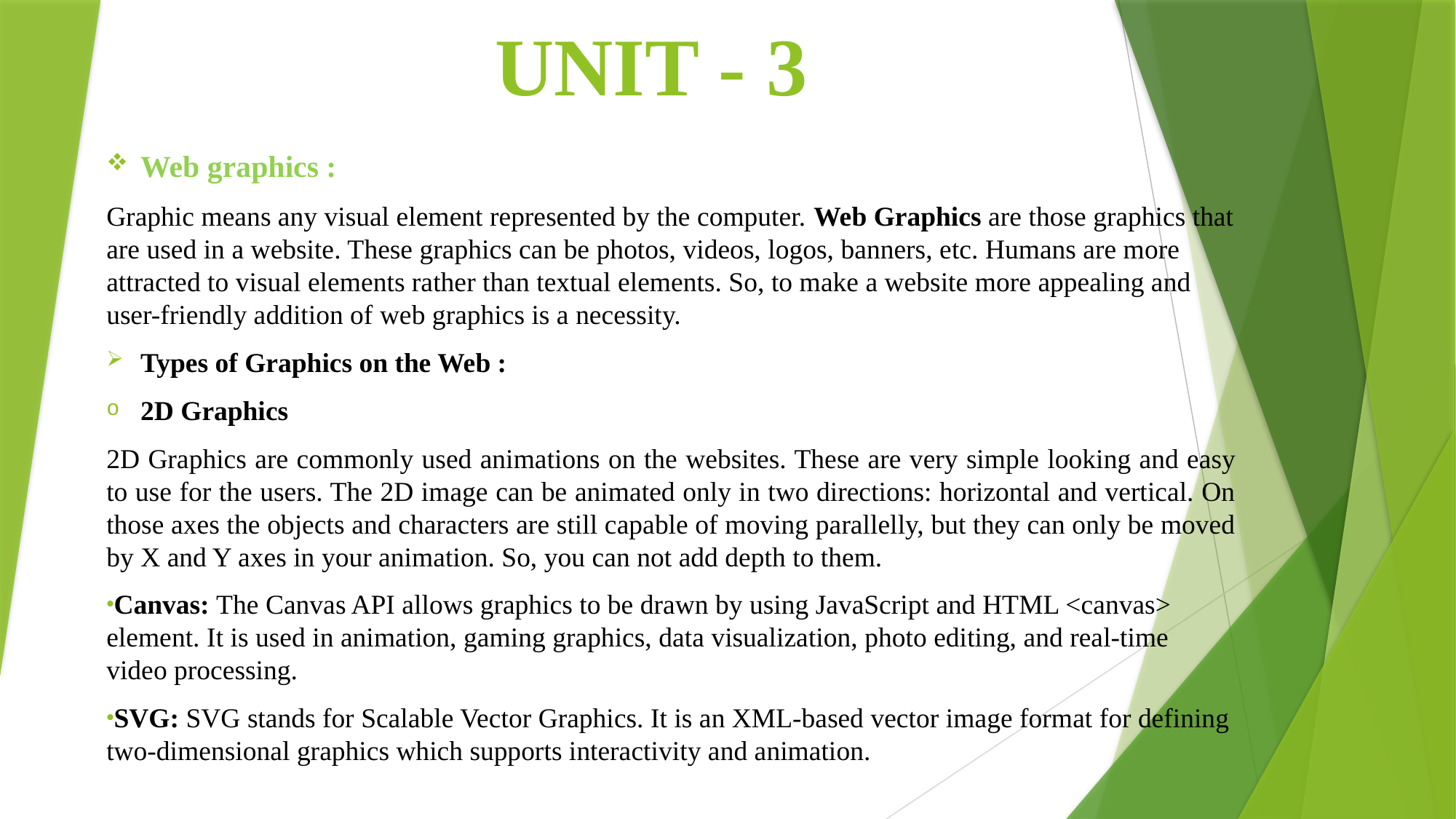

# UNIT - 3
Web graphics :
Graphic means any visual element represented by the computer. Web Graphics are those graphics that are used in a website. These graphics can be photos, videos, logos, banners, etc. Humans are more attracted to visual elements rather than textual elements. So, to make a website more appealing and user-friendly addition of web graphics is a necessity.
Types of Graphics on the Web :
2D Graphics
2D Graphics are commonly used animations on the websites. These are very simple looking and easy to use for the users. The 2D image can be animated only in two directions: horizontal and vertical. On those axes the objects and characters are still capable of moving parallelly, but they can only be moved by X and Y axes in your animation. So, you can not add depth to them.
Canvas: The Canvas API allows graphics to be drawn by using JavaScript and HTML <canvas> element. It is used in animation, gaming graphics, data visualization, photo editing, and real-time video processing.
SVG: SVG stands for Scalable Vector Graphics. It is an XML-based vector image format for defining two-dimensional graphics which supports interactivity and animation.